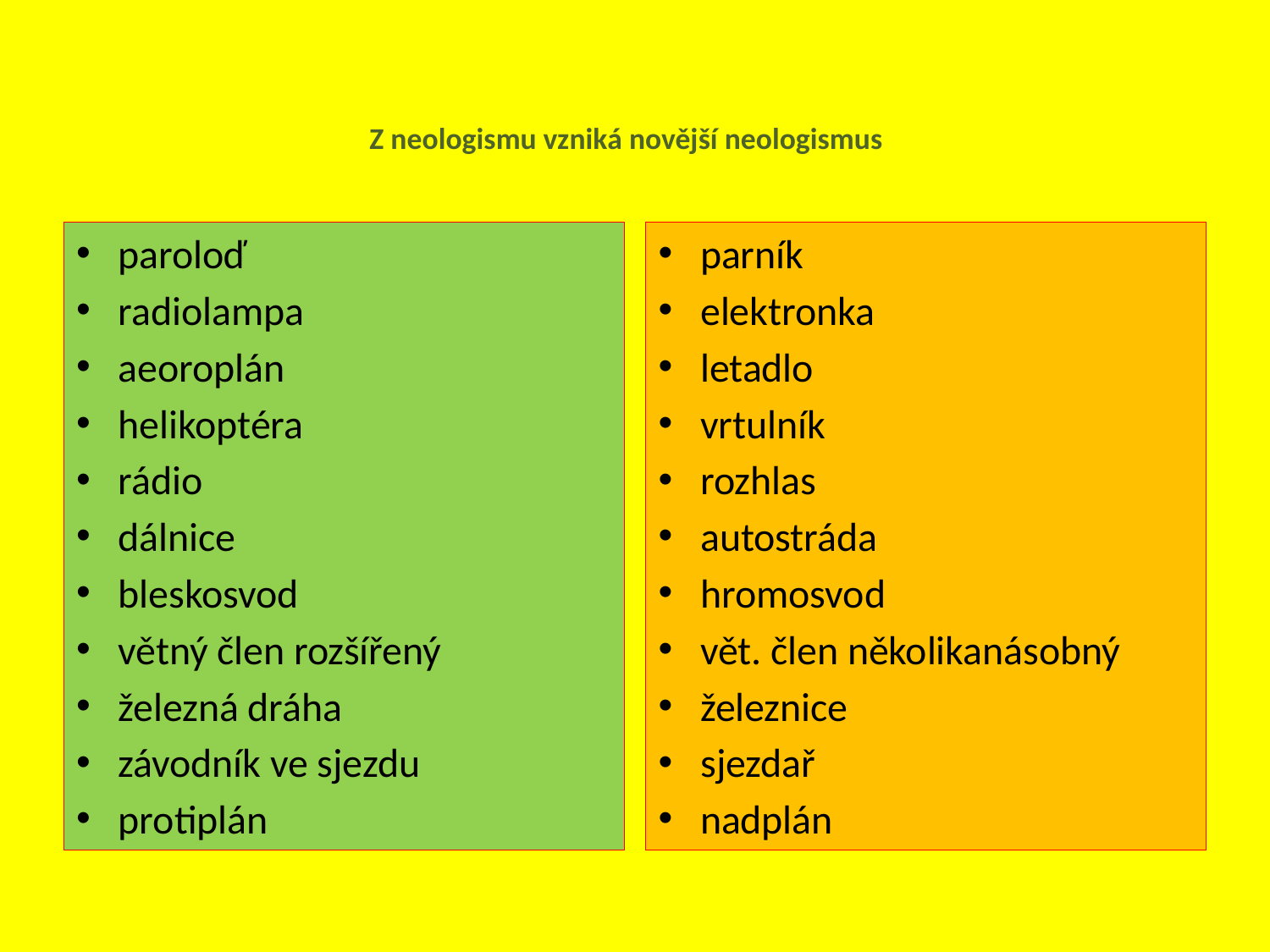

# Z neologismu vzniká novější neologismus
paroloď
radiolampa
aeoroplán
helikoptéra
rádio
dálnice
bleskosvod
větný člen rozšířený
železná dráha
závodník ve sjezdu
protiplán
parník
elektronka
letadlo
vrtulník
rozhlas
autostráda
hromosvod
vět. člen několikanásobný
železnice
sjezdař
nadplán